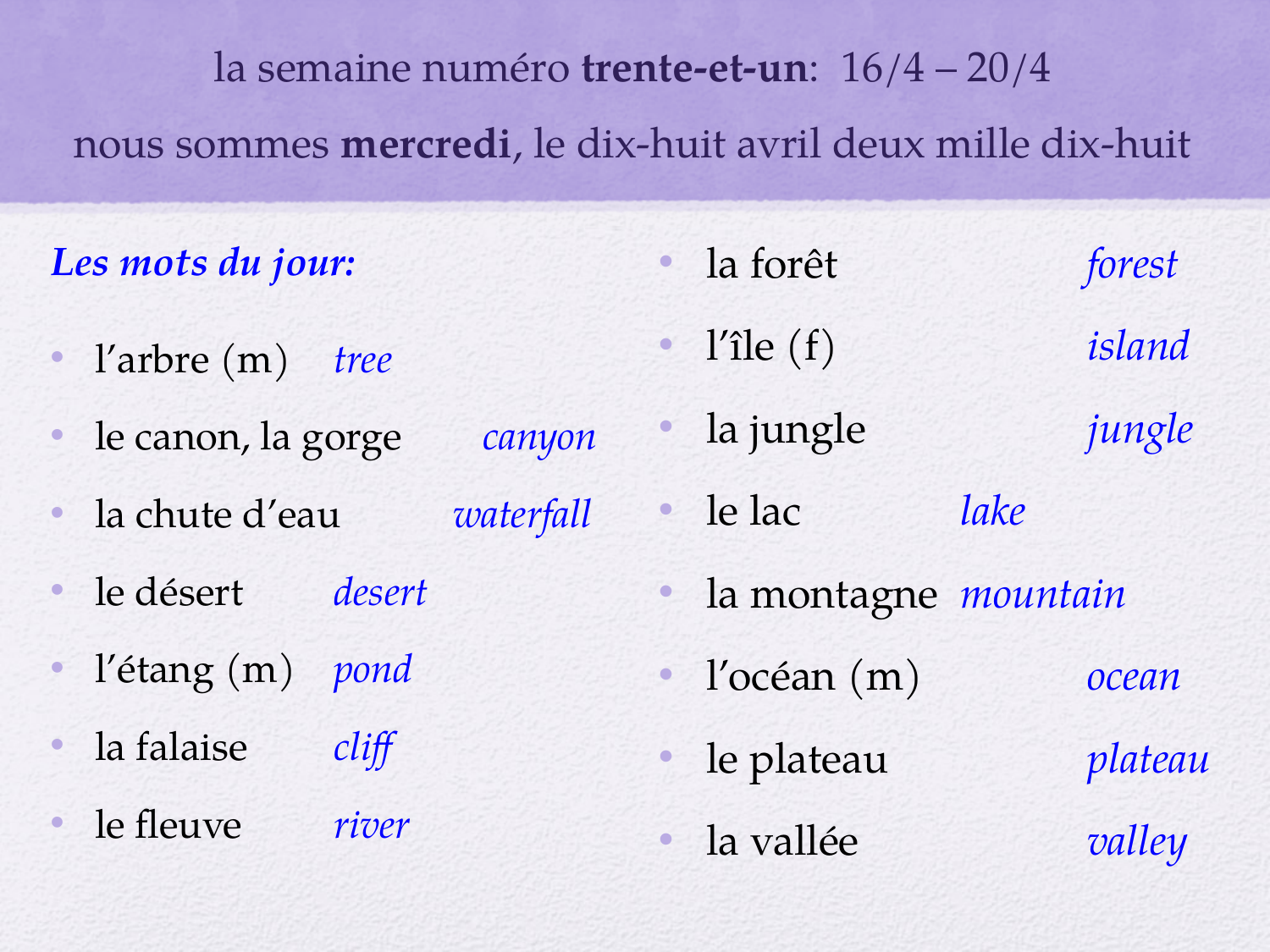

# la semaine numéro trente-et-un:  16/4 – 20/4 nous sommes mercredi, le dix-huit avril deux mille dix-huit
Les mots du jour:
l’arbre (m)		tree
le canon, la gorge	   canyon
la chute d’eau	waterfall
le désert		desert
l’étang (m)		pond
la falaise		cliff
le fleuve		river
la forêt		forest
l’île (f)		island
la jungle		jungle
le lac		lake
la montagne	mountain
l’océan (m)		ocean
le plateau		plateau
la vallée		valley